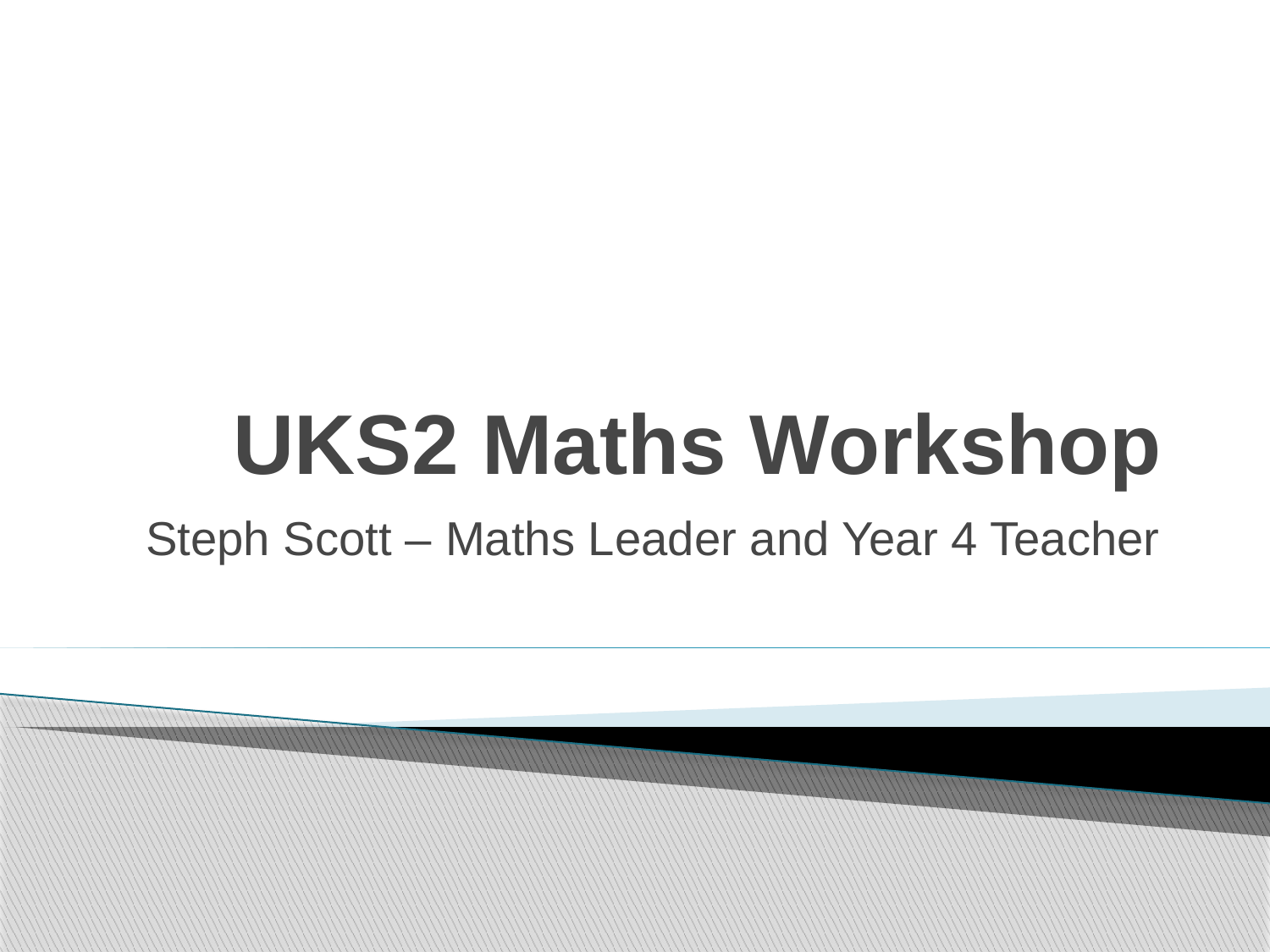

# UKS2 Maths Workshop
Steph Scott – Maths Leader and Year 4 Teacher